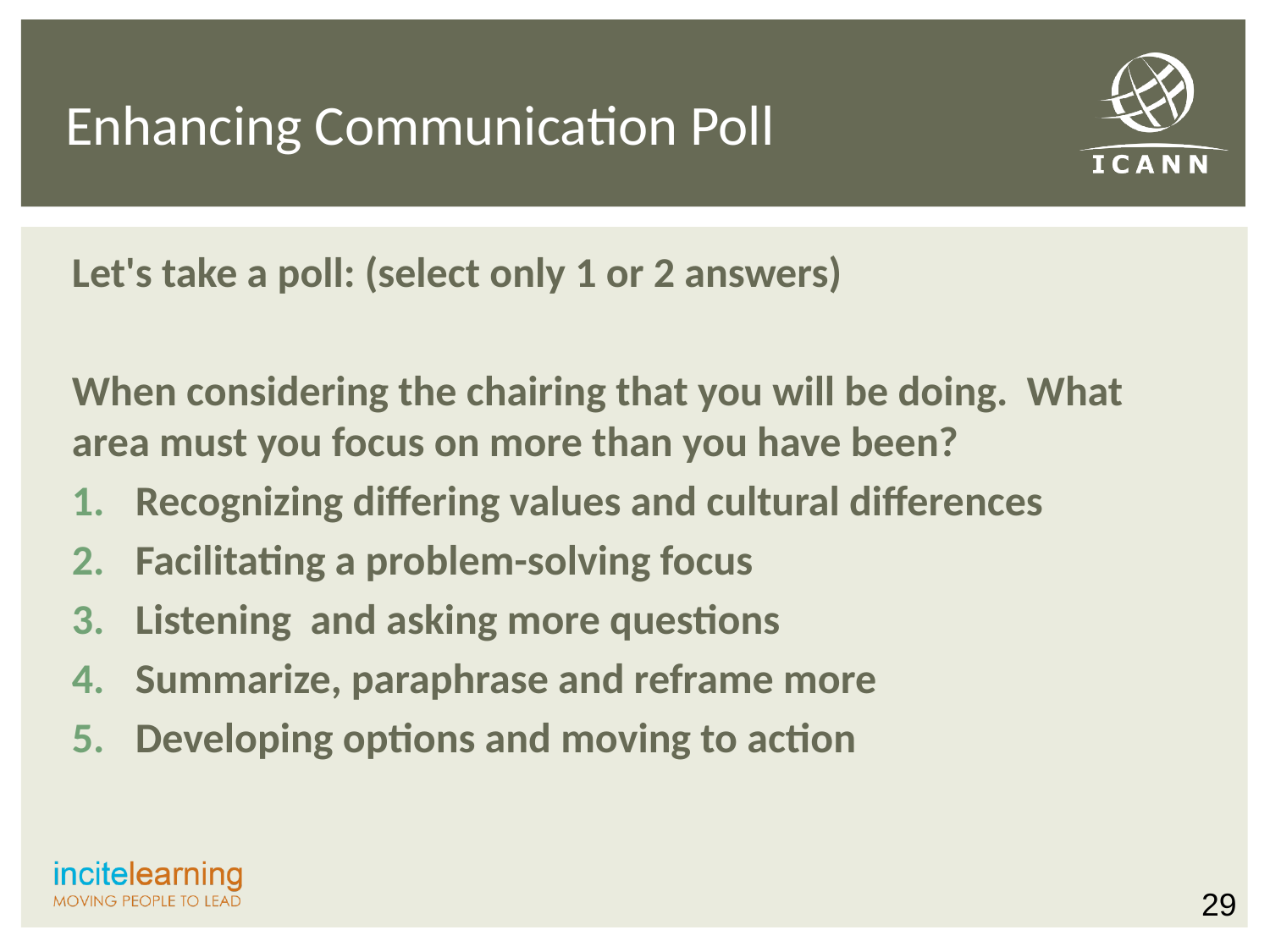

# Enhancing Communication Poll
Let's take a poll: (select only 1 or 2 answers)

When considering the chairing that you will be doing.  What area must you focus on more than you have been?
Recognizing differing values and cultural differences
Facilitating a problem-solving focus
Listening  and asking more questions
Summarize, paraphrase and reframe more
Developing options and moving to action
29